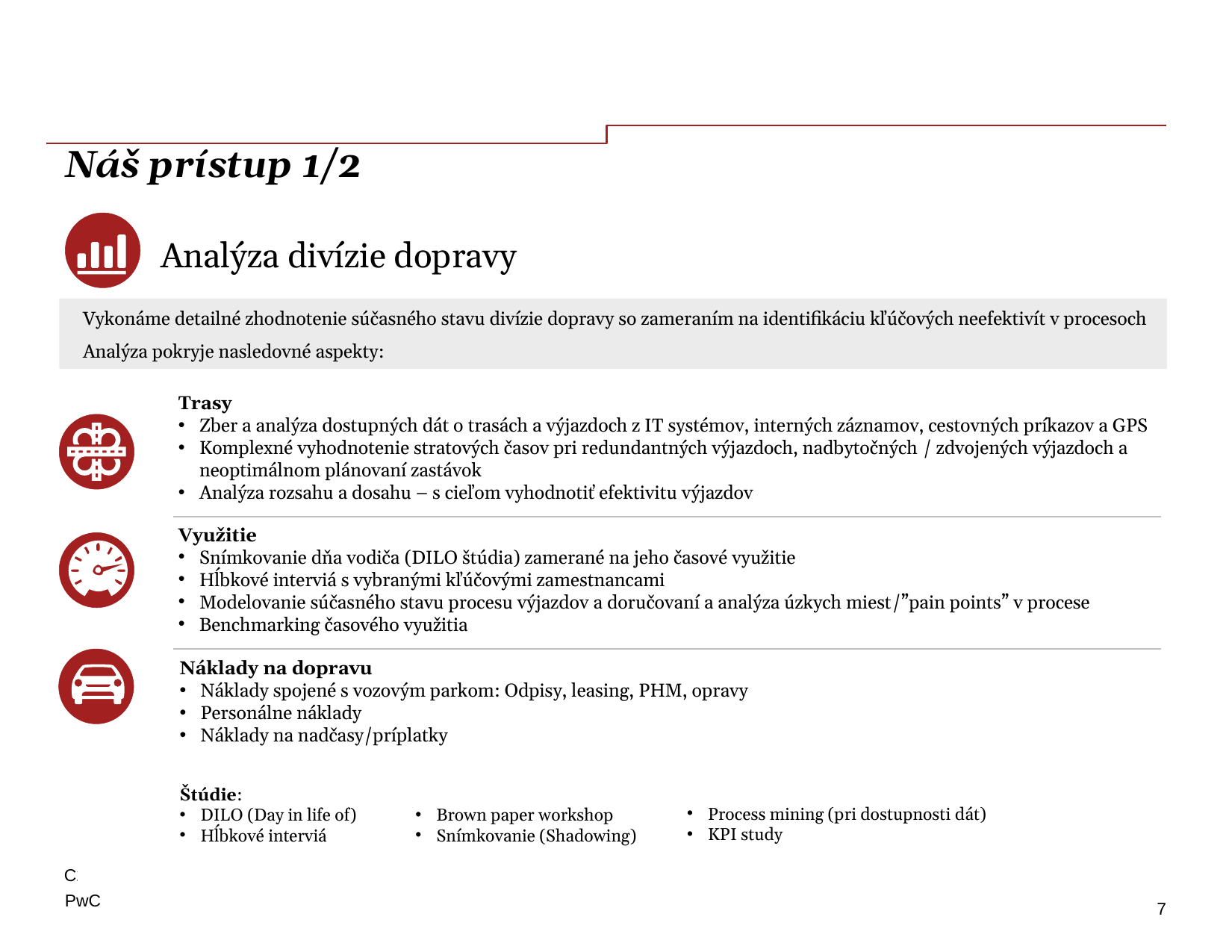

Section 2 – Náš prístup a časový plán
# Náš prístup 1/2

  Analýza divízie dopravy

Vykonáme detailné zhodnotenie súčasného stavu divízie dopravy so zameraním na identifikáciu kľúčových neefektivít v procesoch
Analýza pokryje nasledovné aspekty:
Trasy
Zber a analýza dostupných dát o trasách a výjazdoch z IT systémov, interných záznamov, cestovných príkazov a GPS
Komplexné vyhodnotenie stratových časov pri redundantných výjazdoch, nadbytočných / zdvojených výjazdoch a neoptimálnom plánovaní zastávok
Analýza rozsahu a dosahu – s cieľom vyhodnotiť efektivitu výjazdov

Využitie
Snímkovanie dňa vodiča (DILO štúdia) zamerané na jeho časové využitie
Hĺbkové interviá s vybranými kľúčovými zamestnancami
Modelovanie súčasného stavu procesu výjazdov a doručovaní a analýza úzkych miest/”pain points” v procese
Benchmarking časového využitia

Náklady na dopravu
Náklady spojené s vozovým parkom: Odpisy, leasing, PHM, opravy
Personálne náklady
Náklady na nadčasy/príplatky

Process mining (pri dostupnosti dát)
KPI study
Štúdie:
DILO (Day in life of)
Hĺbkové interviá

Brown paper workshop
Snímkovanie (Shadowing)

C2i, s.r.o. • Ponuka v oblasti nastavenia reportingového systému  pomocou BI nástroja
7
4